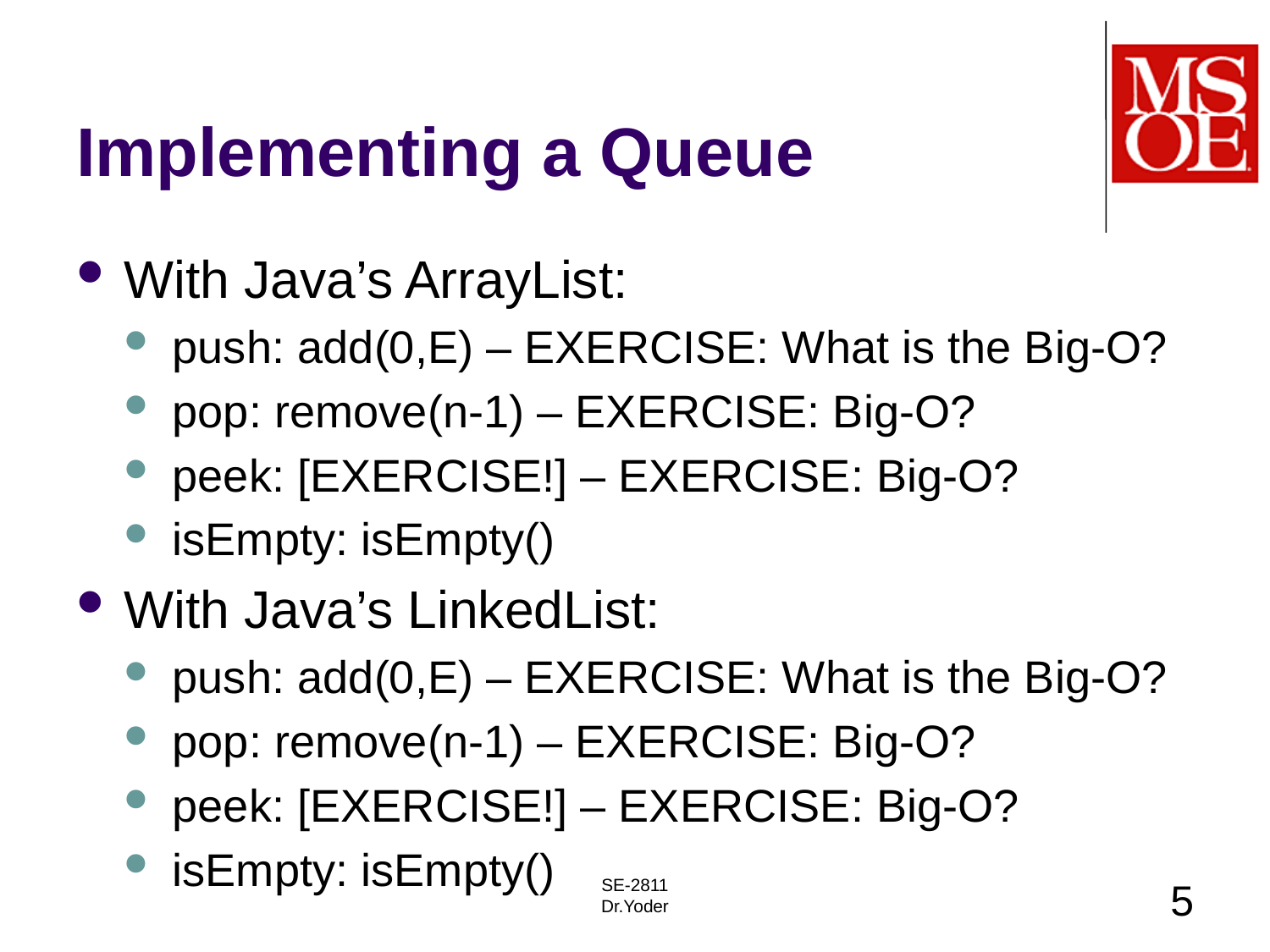

# Implementing a Queue
With Java’s ArrayList:
push: add(0,E) – EXERCISE: What is the Big-O?
pop: remove(n-1) – EXERCISE: Big-O?
peek: [EXERCISE!] – EXERCISE: Big-O?
isEmpty: isEmpty()
With Java’s LinkedList:
push: add(0,E) – EXERCISE: What is the Big-O?
pop: remove(n-1) – EXERCISE: Big-O?
peek: [EXERCISE!] – EXERCISE: Big-O?
isEmpty: isEmpty()

SE-2811
Dr.Yoder
5